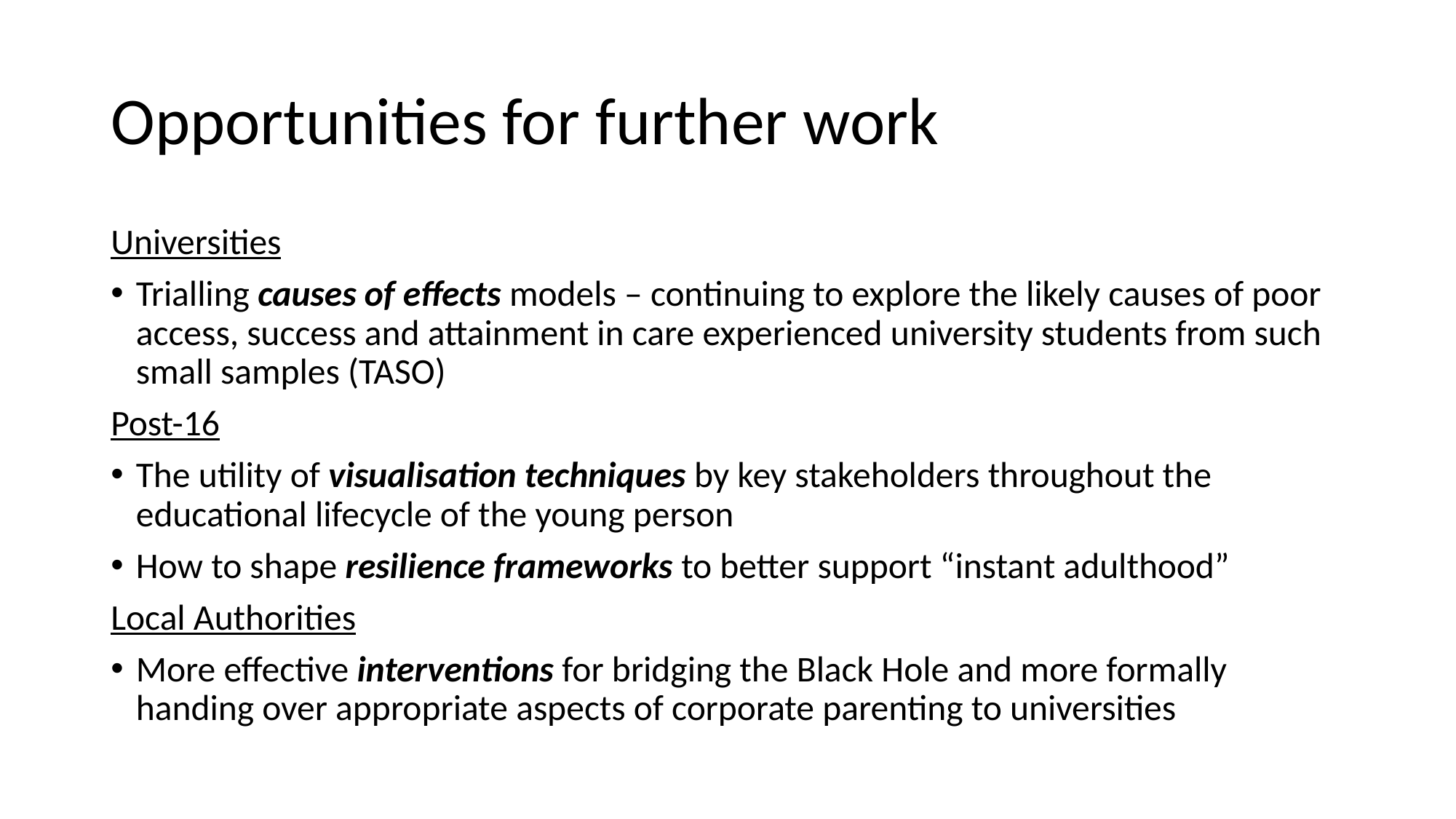

# Opportunities for further work
Universities
Trialling causes of effects models – continuing to explore the likely causes of poor access, success and attainment in care experienced university students from such small samples (TASO)
Post-16
The utility of visualisation techniques by key stakeholders throughout the educational lifecycle of the young person
How to shape resilience frameworks to better support “instant adulthood”
Local Authorities
More effective interventions for bridging the Black Hole and more formally handing over appropriate aspects of corporate parenting to universities